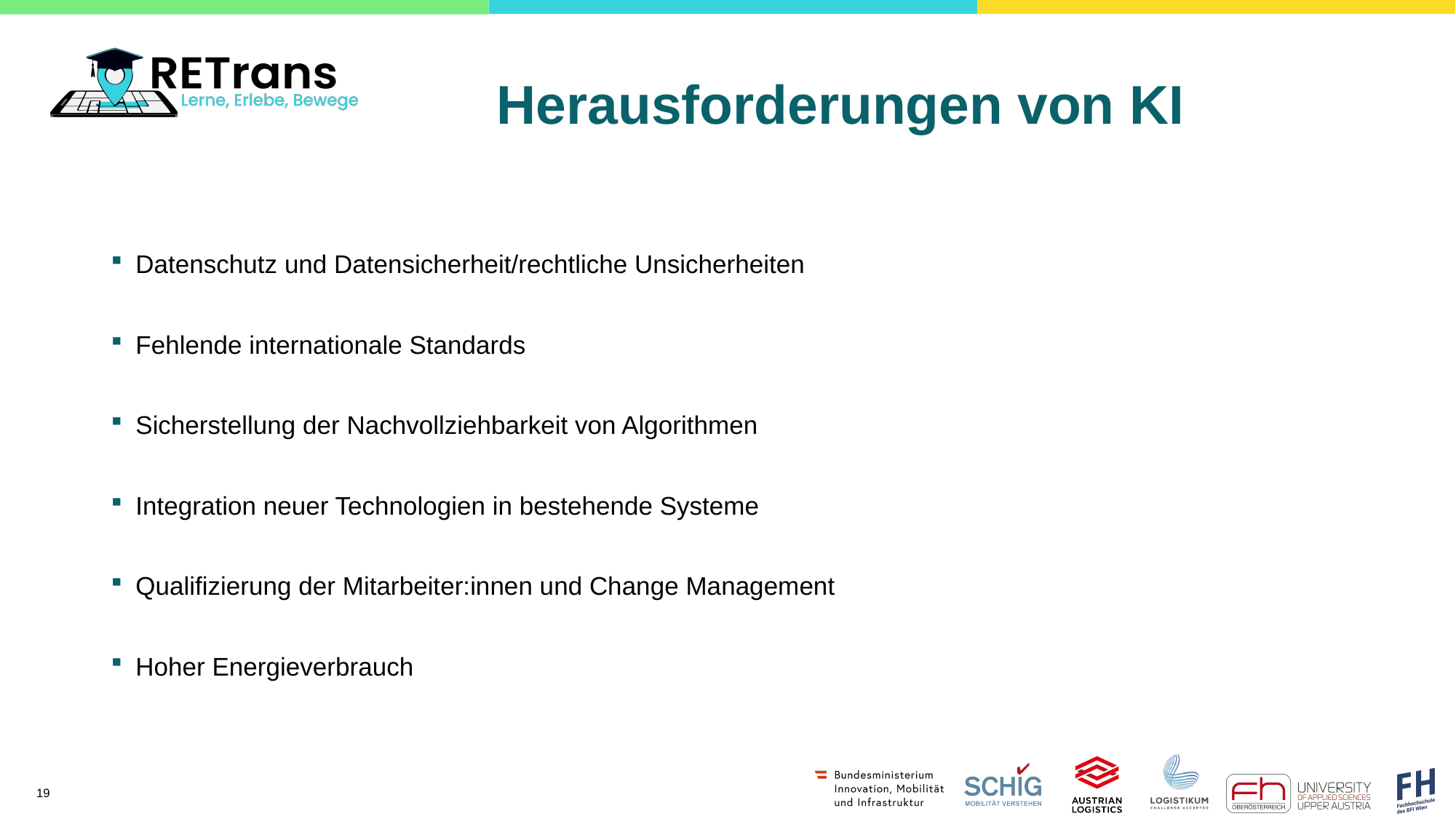

# Herausforderungen von KI
Datenschutz und Datensicherheit/rechtliche Unsicherheiten

Fehlende internationale Standards

Sicherstellung der Nachvollziehbarkeit von Algorithmen

Integration neuer Technologien in bestehende Systeme

Qualifizierung der Mitarbeiter:innen und Change Management

Hoher Energieverbrauch